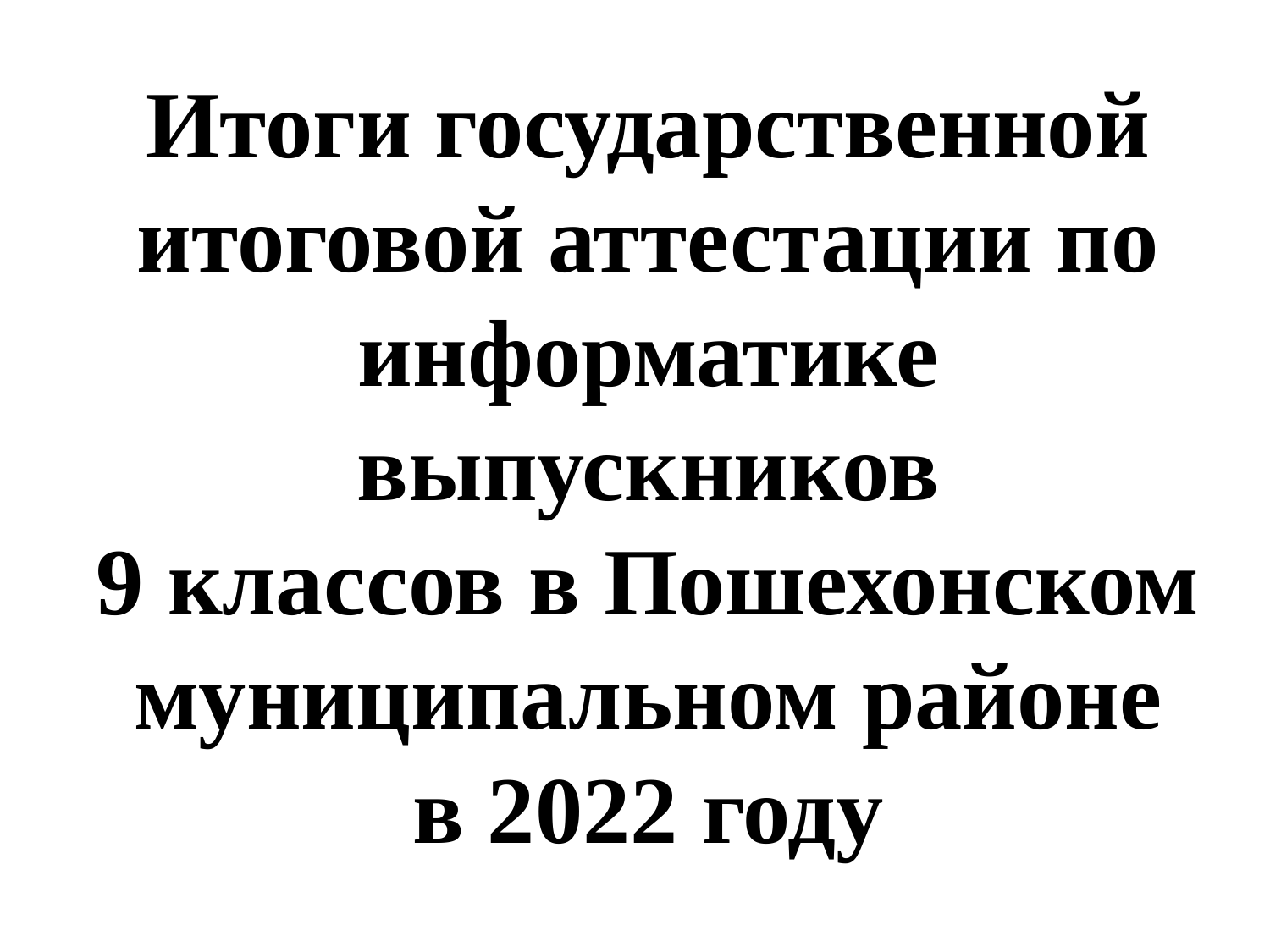

Итоги государственной итоговой аттестации по информатике выпускников
9 классов в Пошехонском муниципальном районе
в 2022 году